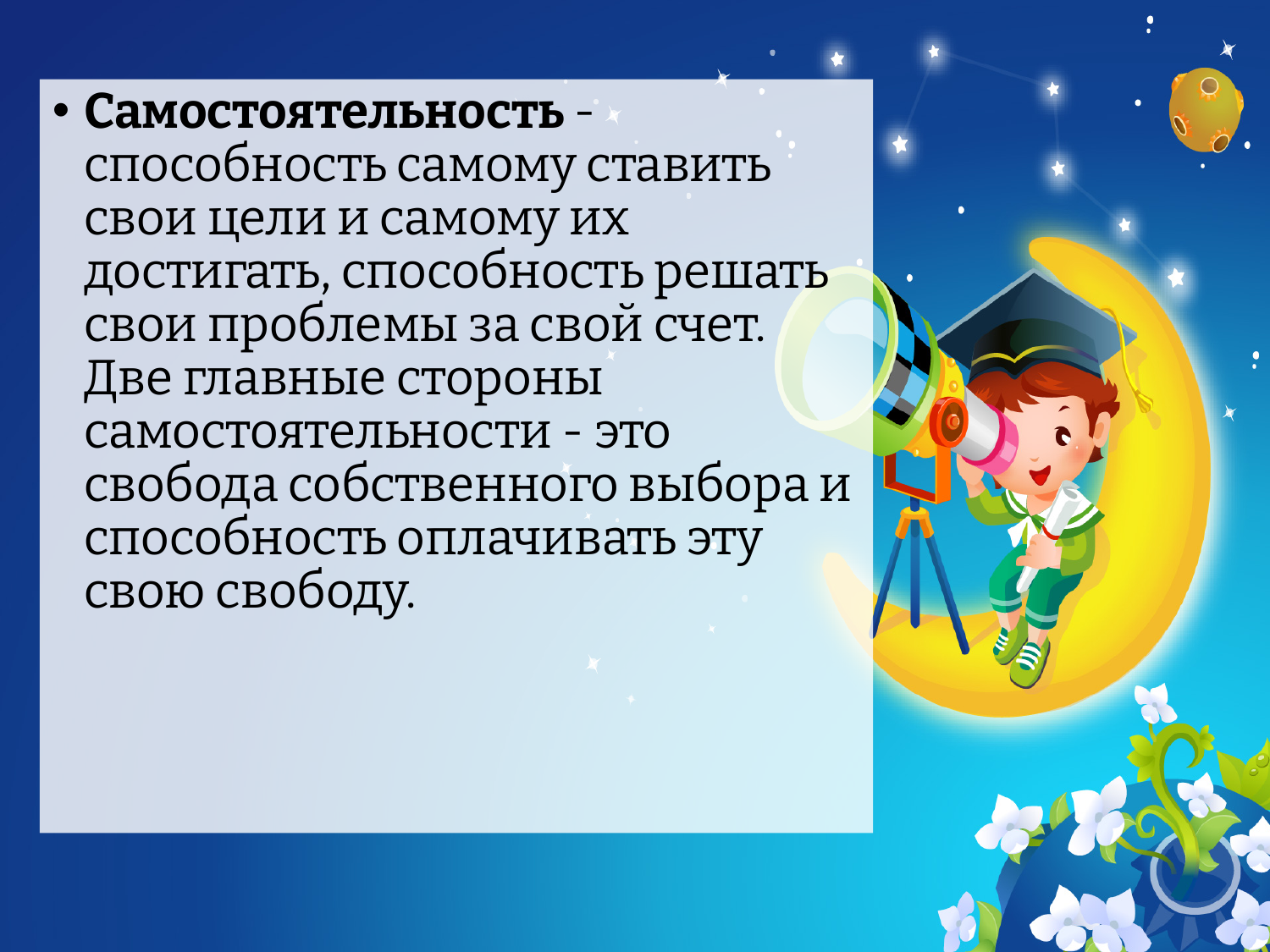

Самостоятельность - способность самому ставить свои цели и самому их достигать, способность решать свои проблемы за свой счет. Две главные стороны самостоятельности - это свобода собственного выбора и способность оплачивать эту свою свободу.